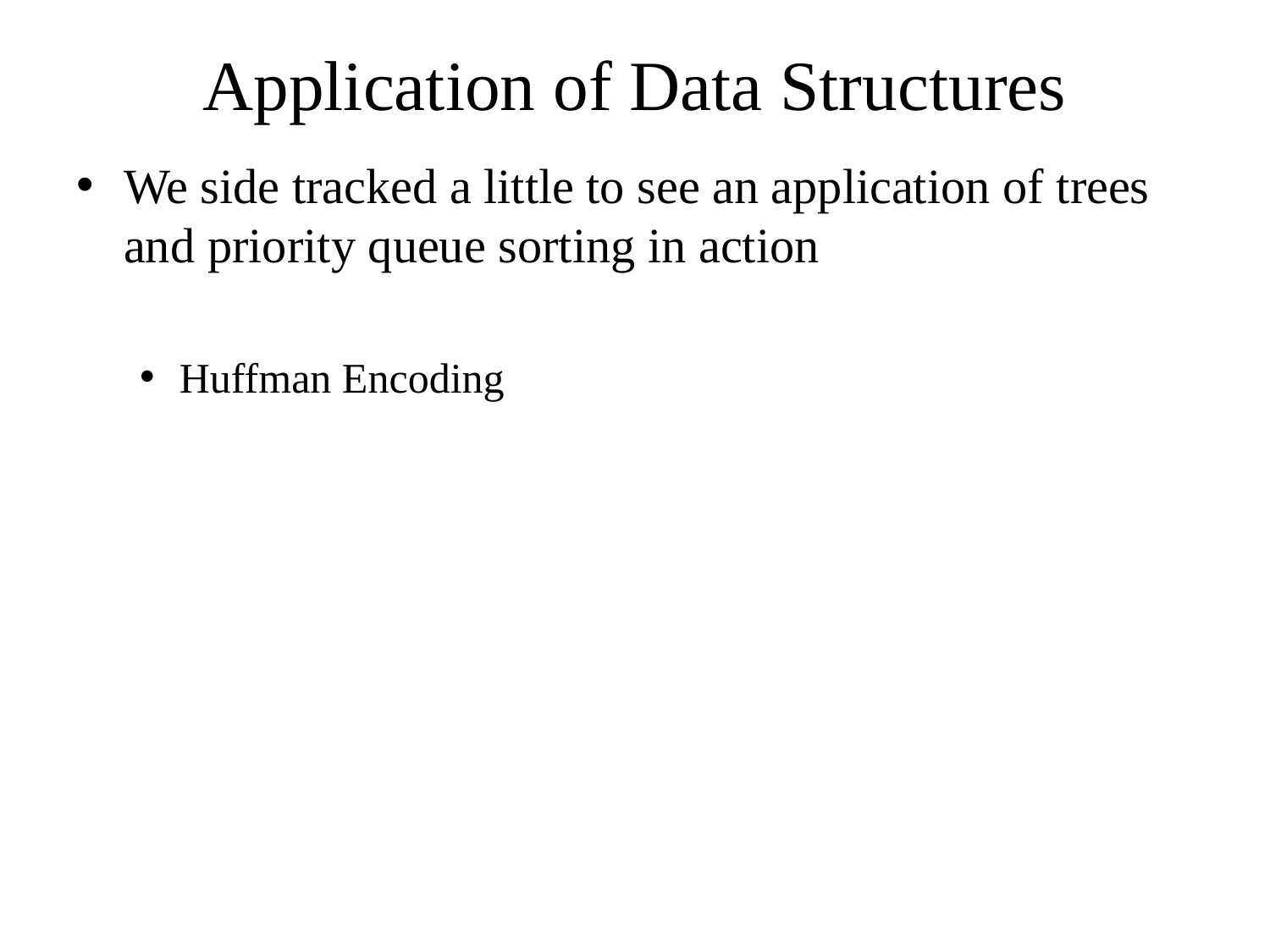

# Application of Data Structures
We side tracked a little to see an application of trees and priority queue sorting in action

Huffman Encoding